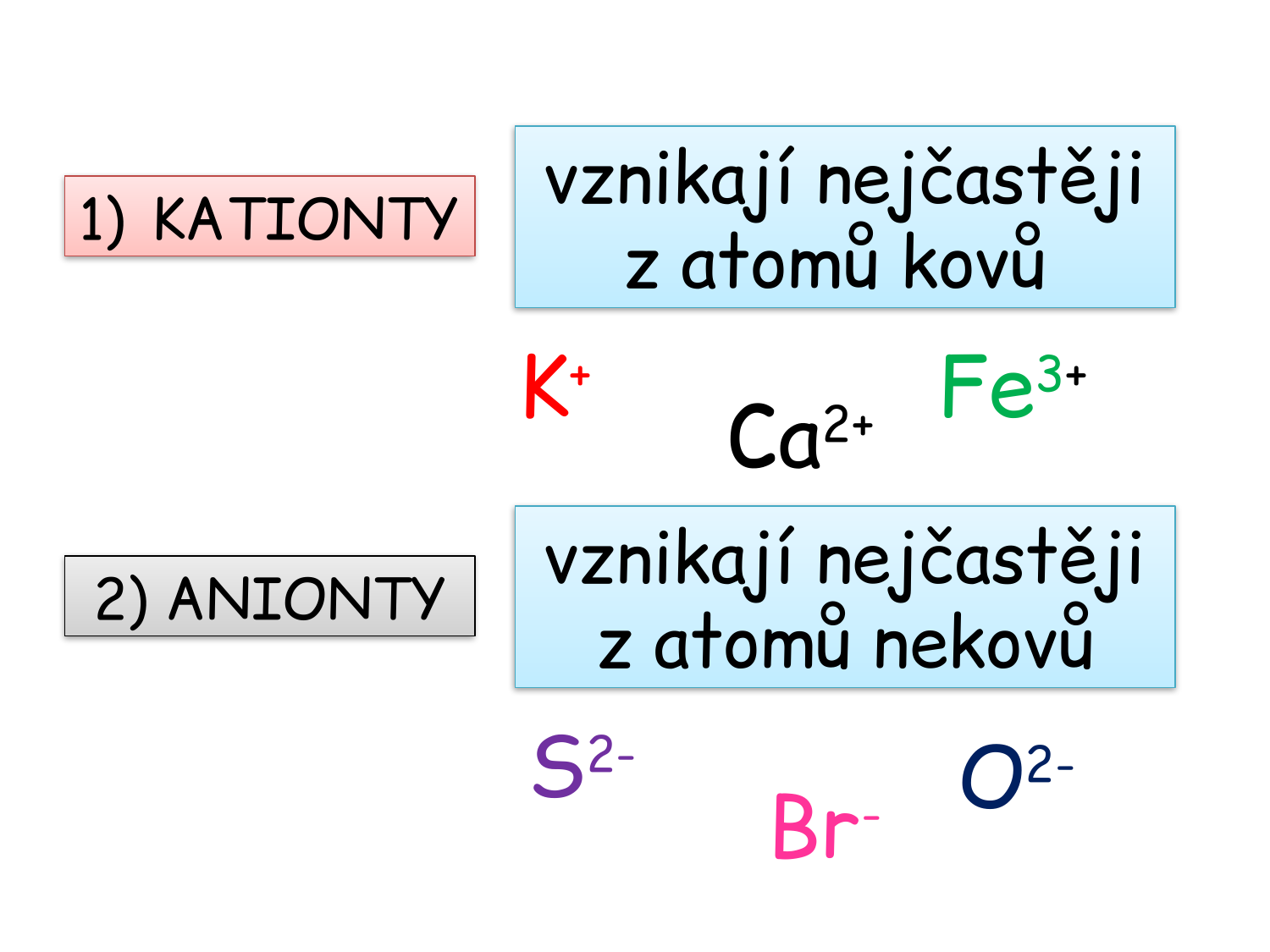

vznikají nejčastěji z atomů kovů
KATIONTY
K+
Fe3+
Ca2+
vznikají nejčastěji z atomů nekovů
2) ANIONTY
S2-
O2-
Br-